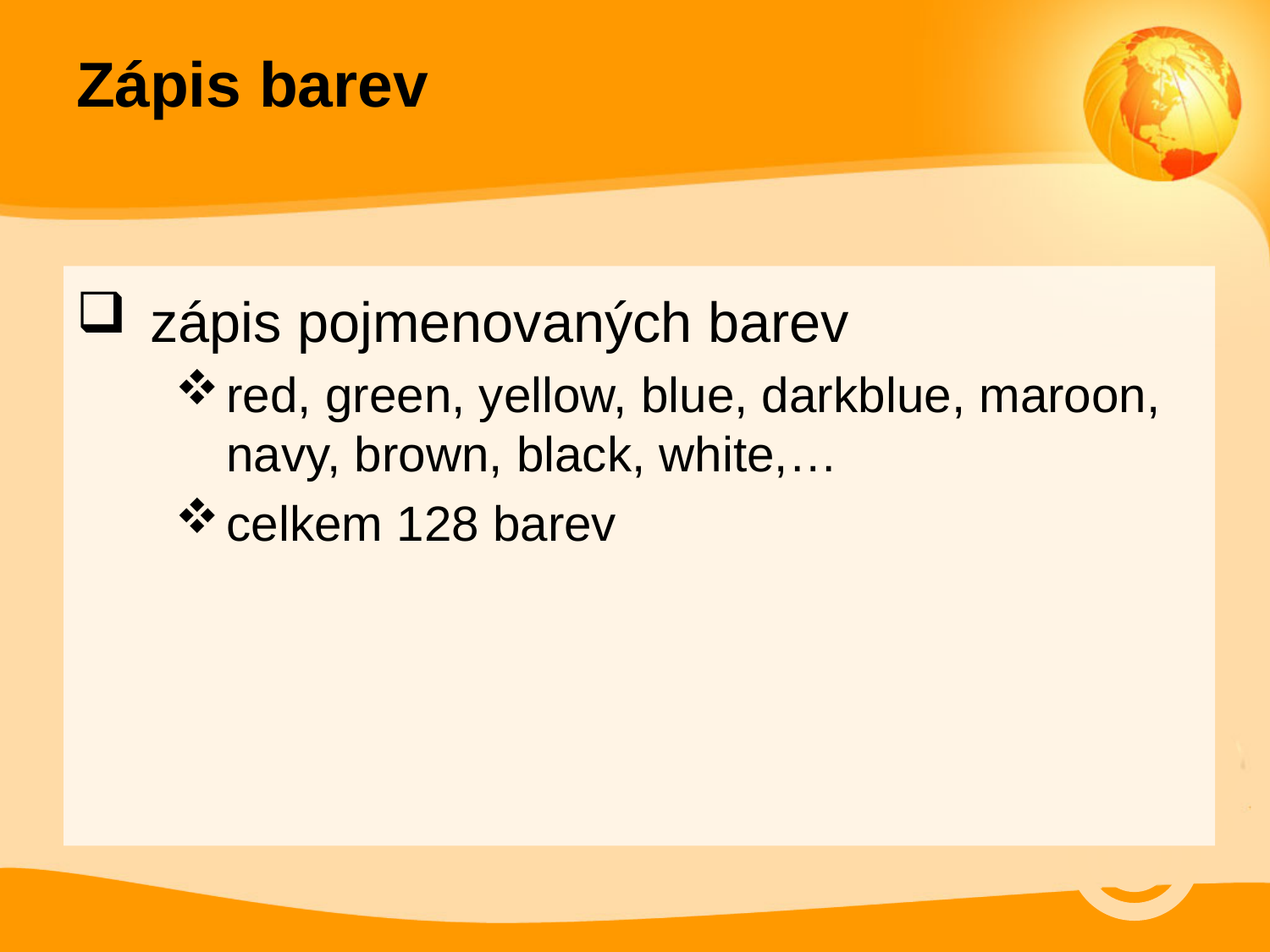

# Zápis barev
zápis pojmenovaných barev
red, green, yellow, blue, darkblue, maroon, navy, brown, black, white,…
celkem 128 barev